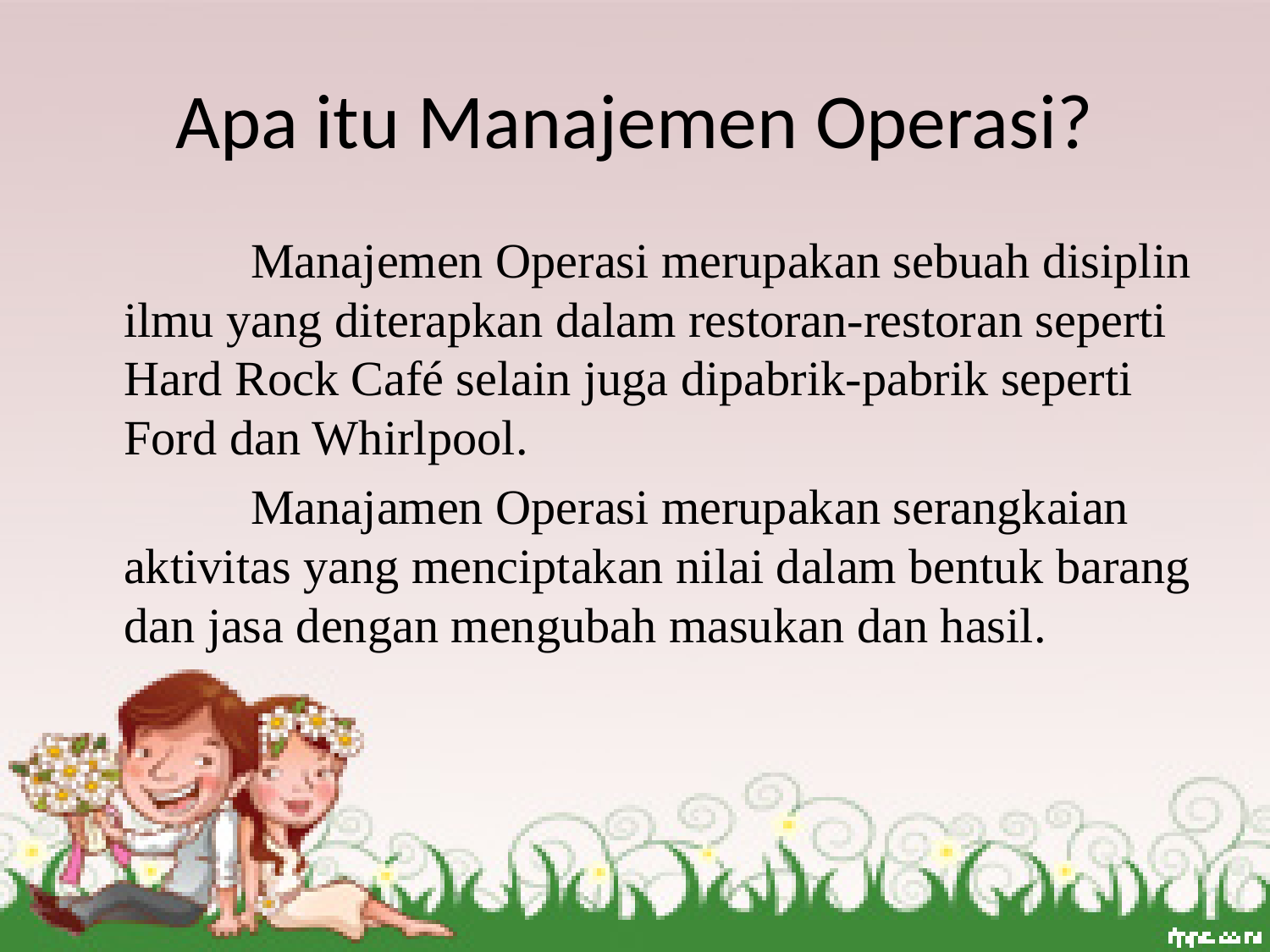

# Apa itu Manajemen Operasi?
		Manajemen Operasi merupakan sebuah disiplin ilmu yang diterapkan dalam restoran-restoran seperti Hard Rock Café selain juga dipabrik-pabrik seperti Ford dan Whirlpool.
		Manajamen Operasi merupakan serangkaian aktivitas yang menciptakan nilai dalam bentuk barang dan jasa dengan mengubah masukan dan hasil.